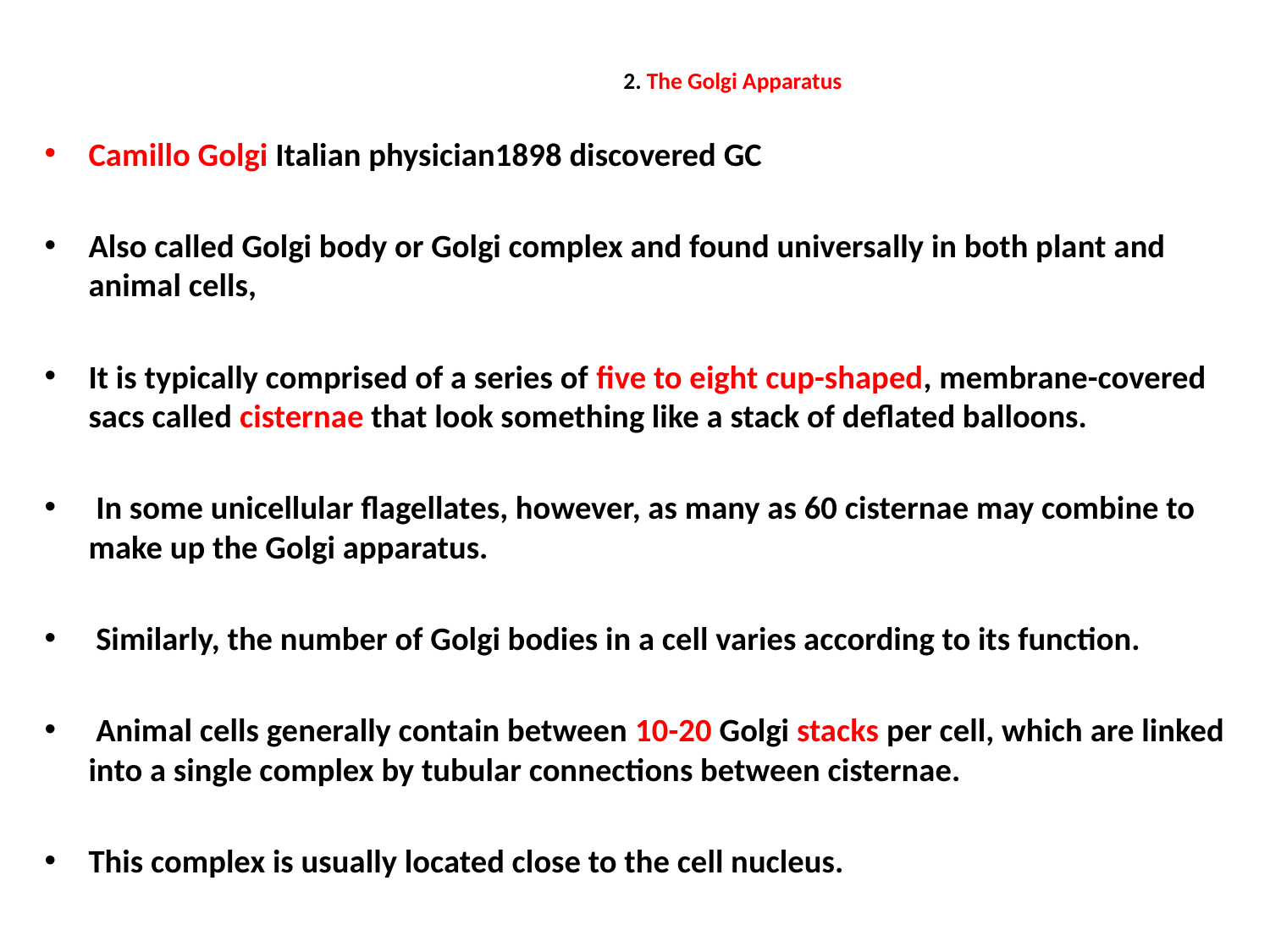

# 2. The Golgi Apparatus
Camillo Golgi Italian physician1898 discovered GC

Also called Golgi body or Golgi complex and found universally in both plant and animal cells,

It is typically comprised of a series of five to eight cup-shaped, membrane-covered sacs called cisternae that look something like a stack of deflated balloons.

 In some unicellular flagellates, however, as many as 60 cisternae may combine to make up the Golgi apparatus.

 Similarly, the number of Golgi bodies in a cell varies according to its function.

 Animal cells generally contain between 10-20 Golgi stacks per cell, which are linked into a single complex by tubular connections between cisternae.

This complex is usually located close to the cell nucleus.